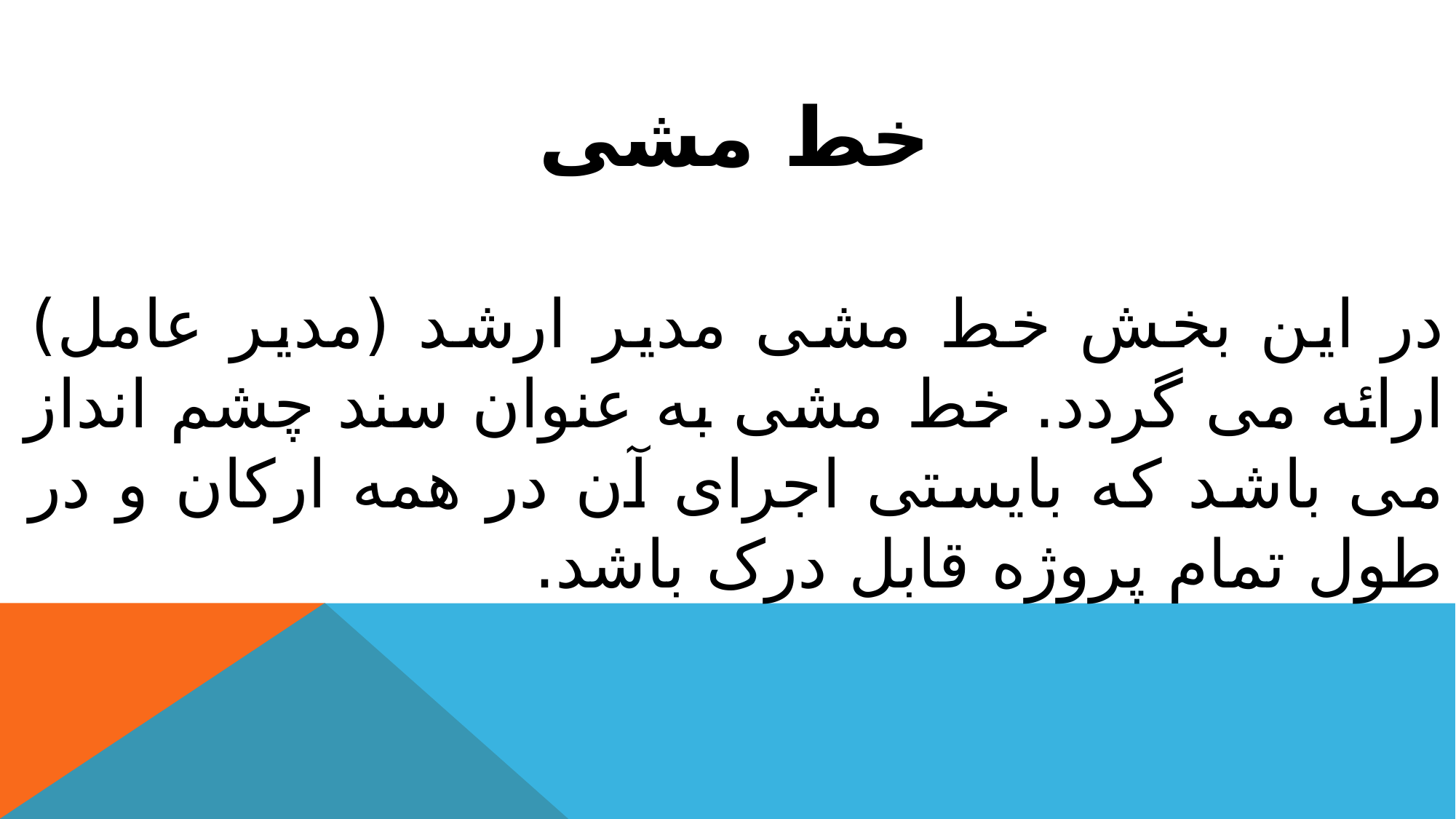

خط مشی

در این بخش خط مشی مدیر ارشد (مدیر عامل) ارائه می گردد. خط مشی به عنوان سند چشم انداز می باشد که بایستی اجرای آن در همه ارکان و در طول تمام پروژه قابل درک باشد.